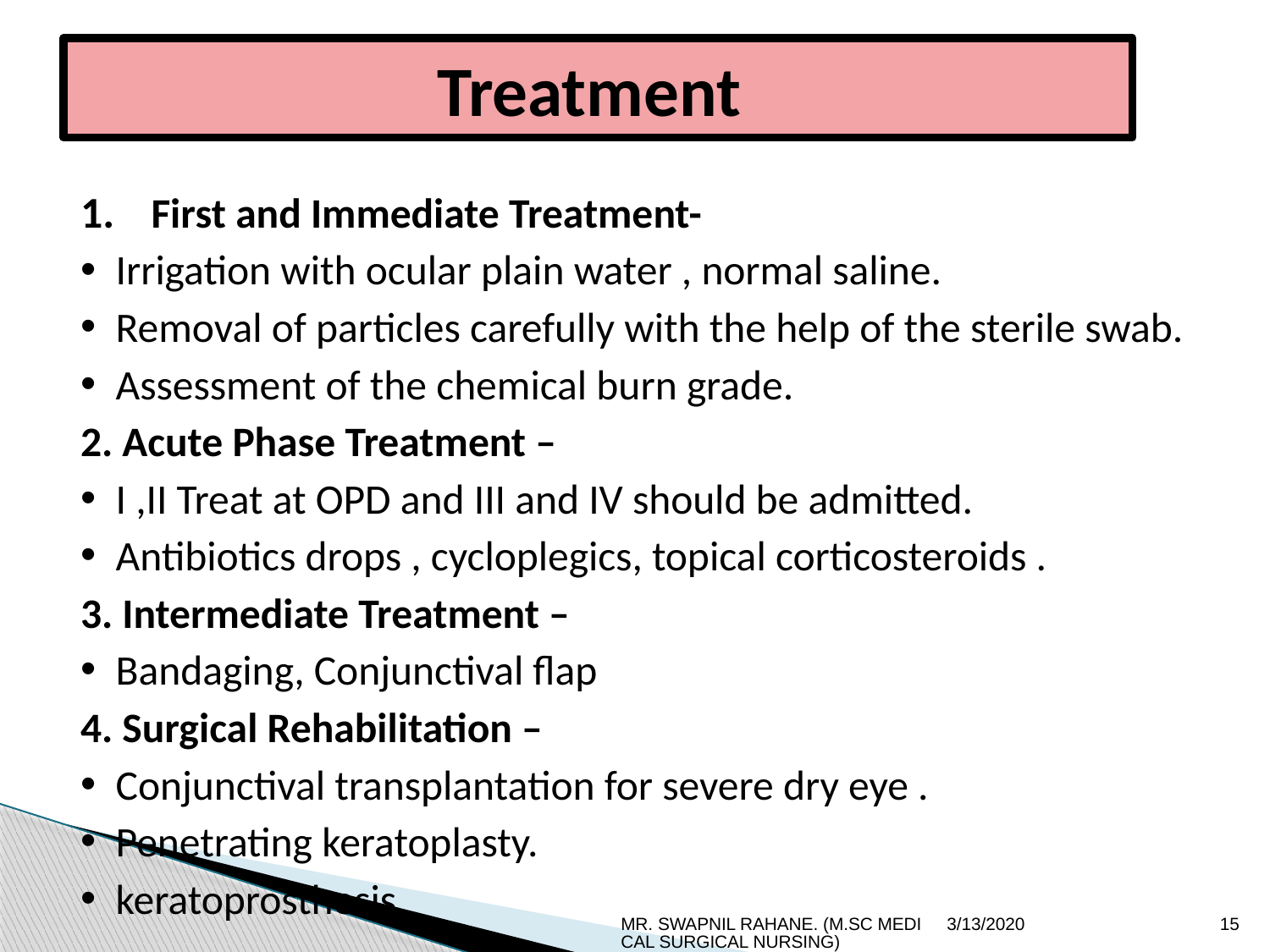

# Treatment
First and Immediate Treatment-
Irrigation with ocular plain water , normal saline.
Removal of particles carefully with the help of the sterile swab.
Assessment of the chemical burn grade.
2. Acute Phase Treatment –
I ,II Treat at OPD and III and IV should be admitted.
Antibiotics drops , cycloplegics, topical corticosteroids .
3. Intermediate Treatment –
Bandaging, Conjunctival flap
4. Surgical Rehabilitation –
Conjunctival transplantation for severe dry eye .
Penetrating keratoplasty.
keratoprosthesis

MR. SWAPNIL RAHANE. (M.SC MEDICAL SURGICAL NURSING)
3/13/2020
15